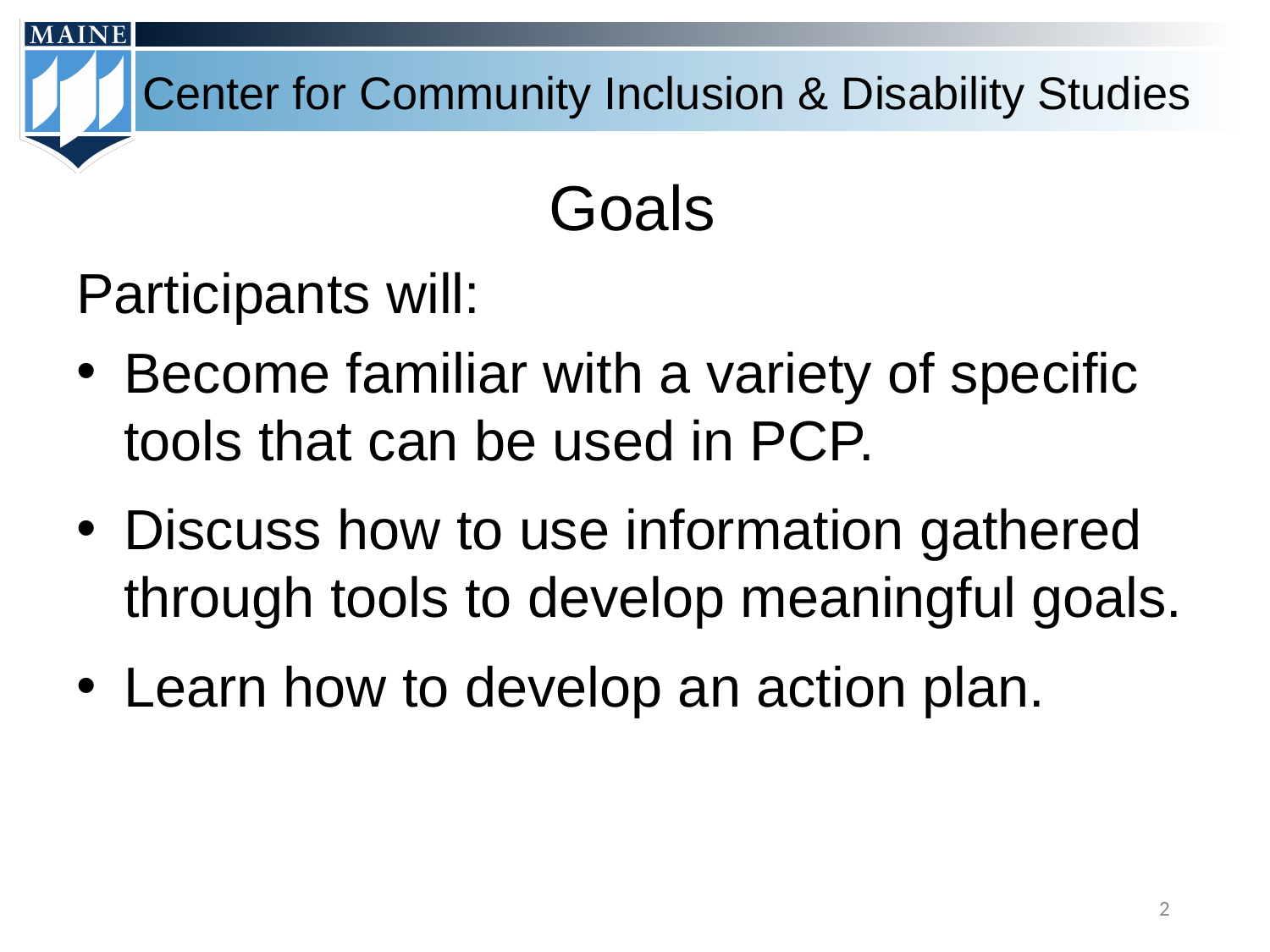

# Goals
Participants will:
Become familiar with a variety of specific tools that can be used in PCP.
Discuss how to use information gathered through tools to develop meaningful goals.
Learn how to develop an action plan.
2